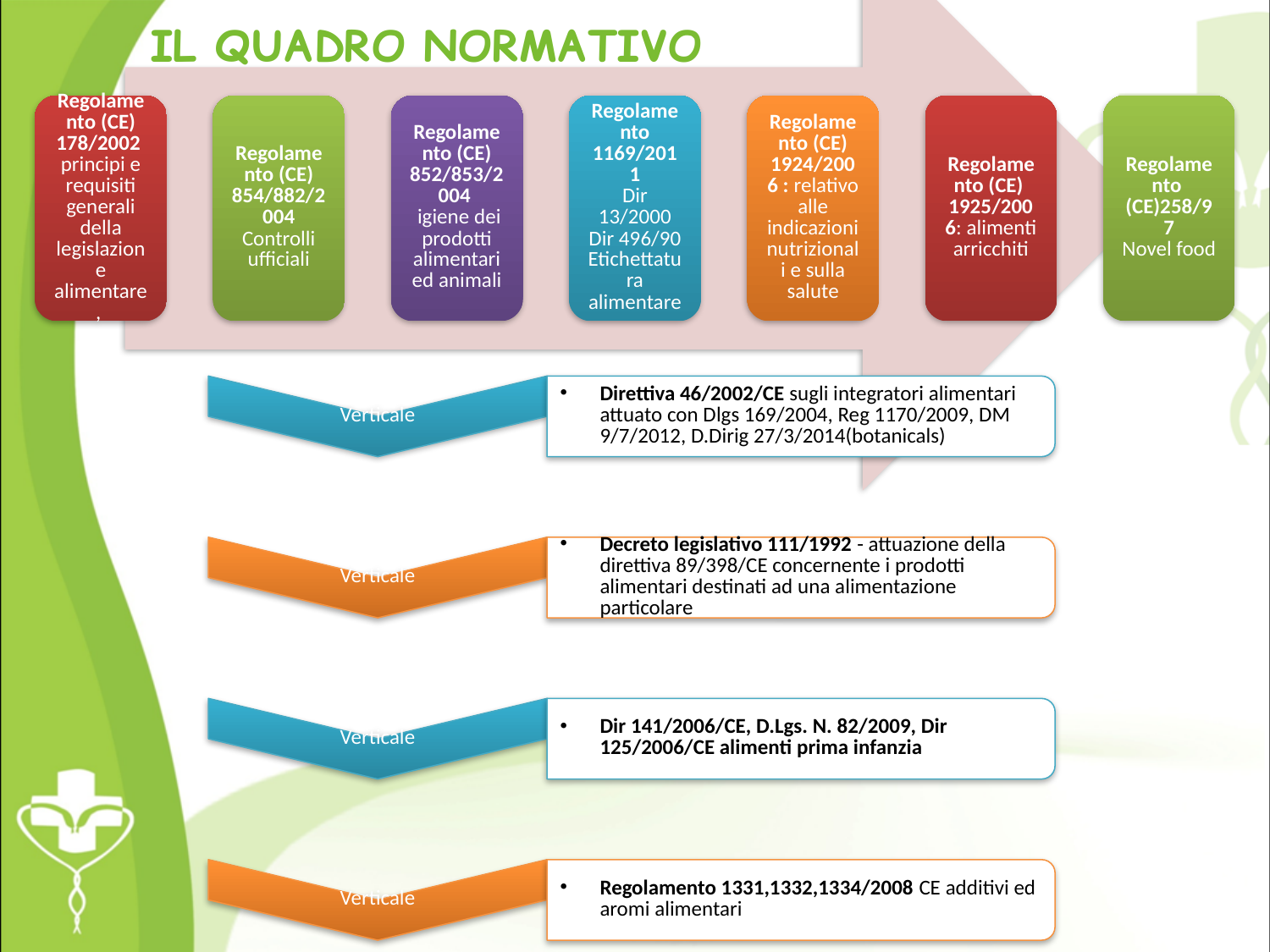

Regolamento (CE) 178/2002
principi e requisiti generali della legislazione alimentare,
Regolamento (CE) 852/853/2004
 igiene dei prodotti alimentari ed animali
Regolamento 1169/2011
Dir 13/2000
Dir 496/90
Etichettatura alimentare
Regolamento (CE) 854/882/2004
Controlli ufficiali
Regolamento (CE) 1924/2006 : relativo alle indicazioni nutrizionali e sulla salute
Regolamento (CE)  1925/2006: alimenti arricchiti
Regolamento  (CE)258/97
Novel food
IL QUADRO NORMATIVO
Direttiva 46/2002/CE sugli integratori alimentari attuato con Dlgs 169/2004, Reg 1170/2009, DM 9/7/2012, D.Dirig 27/3/2014(botanicals)
Verticale
Dir 141/2006/CE, D.Lgs. N. 82/2009, Dir 125/2006/CE alimenti prima infanzia
Decreto legislativo 111/1992 - attuazione della direttiva 89/398/CE concernente i prodotti alimentari destinati ad una alimentazione particolare
Regolamento 1331,1332,1334/2008 CE additivi ed aromi alimentari
Verticale
Verticale
Verticale